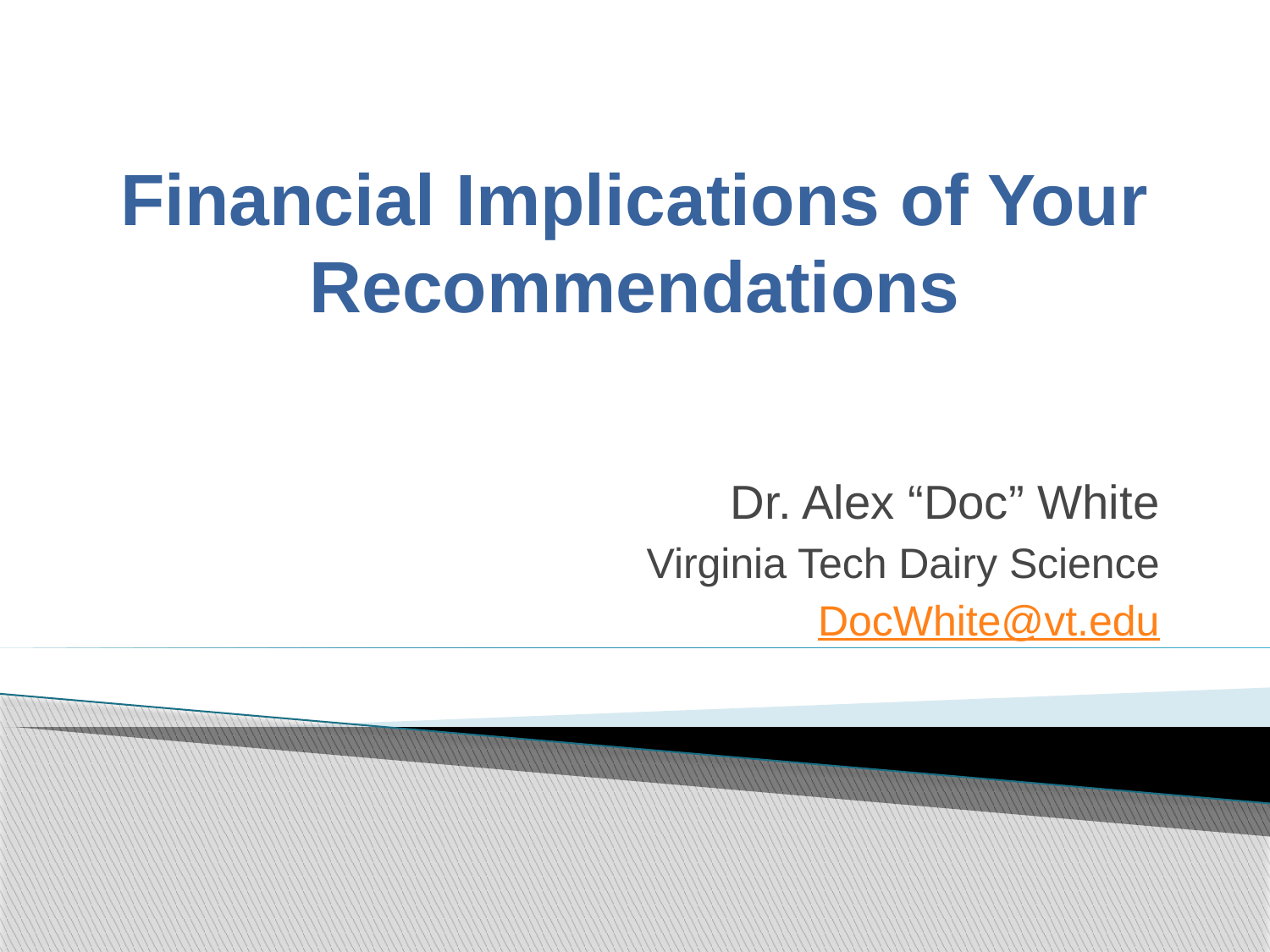

# Financial Implications of Your Recommendations
Dr. Alex “Doc” White
Virginia Tech Dairy Science
DocWhite@vt.edu